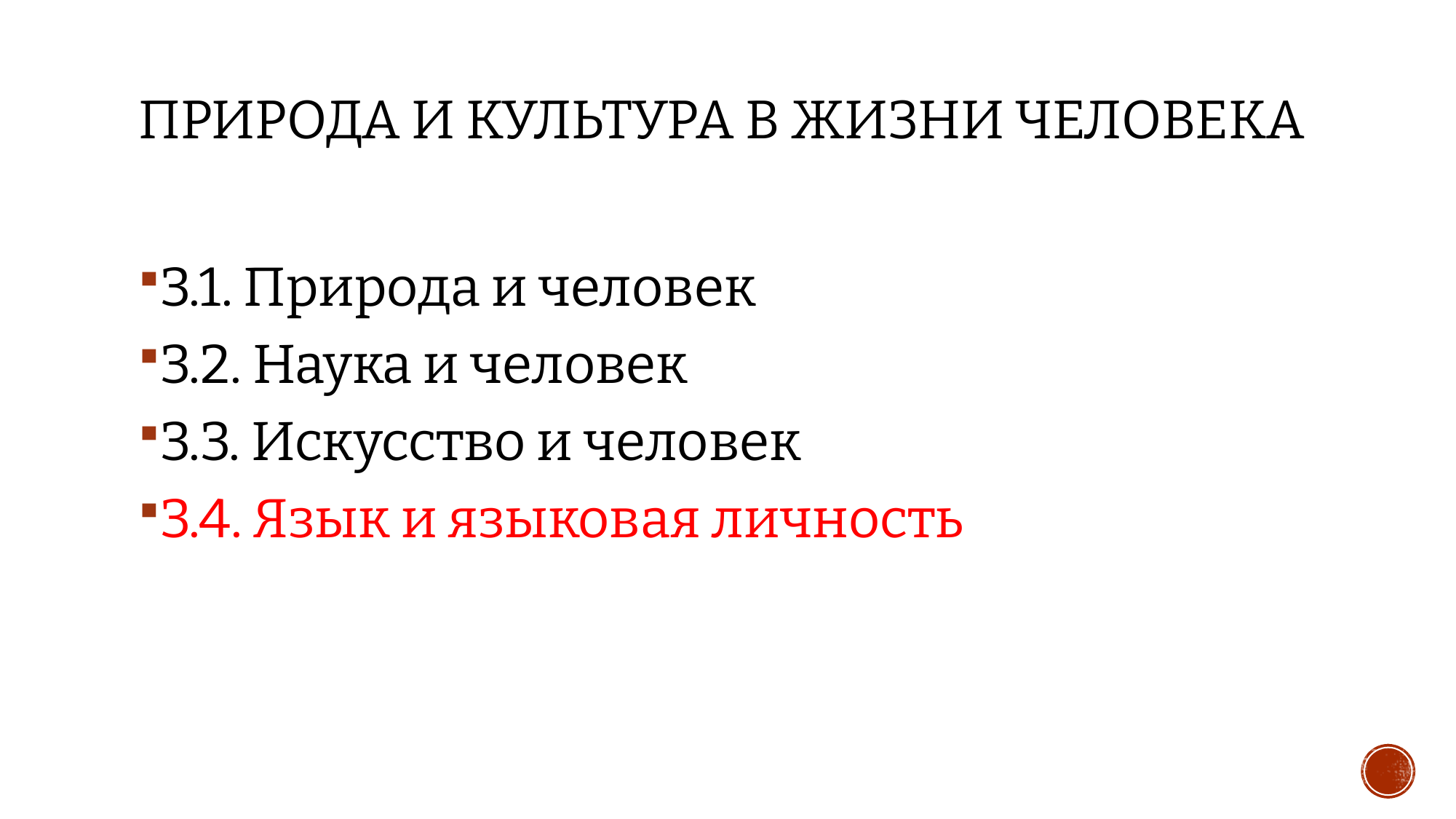

# Природа и культура в жизни человека
3.1. Природа и человек
3.2. Наука и человек
3.3. Искусство и человек
3.4. Язык и языковая личность